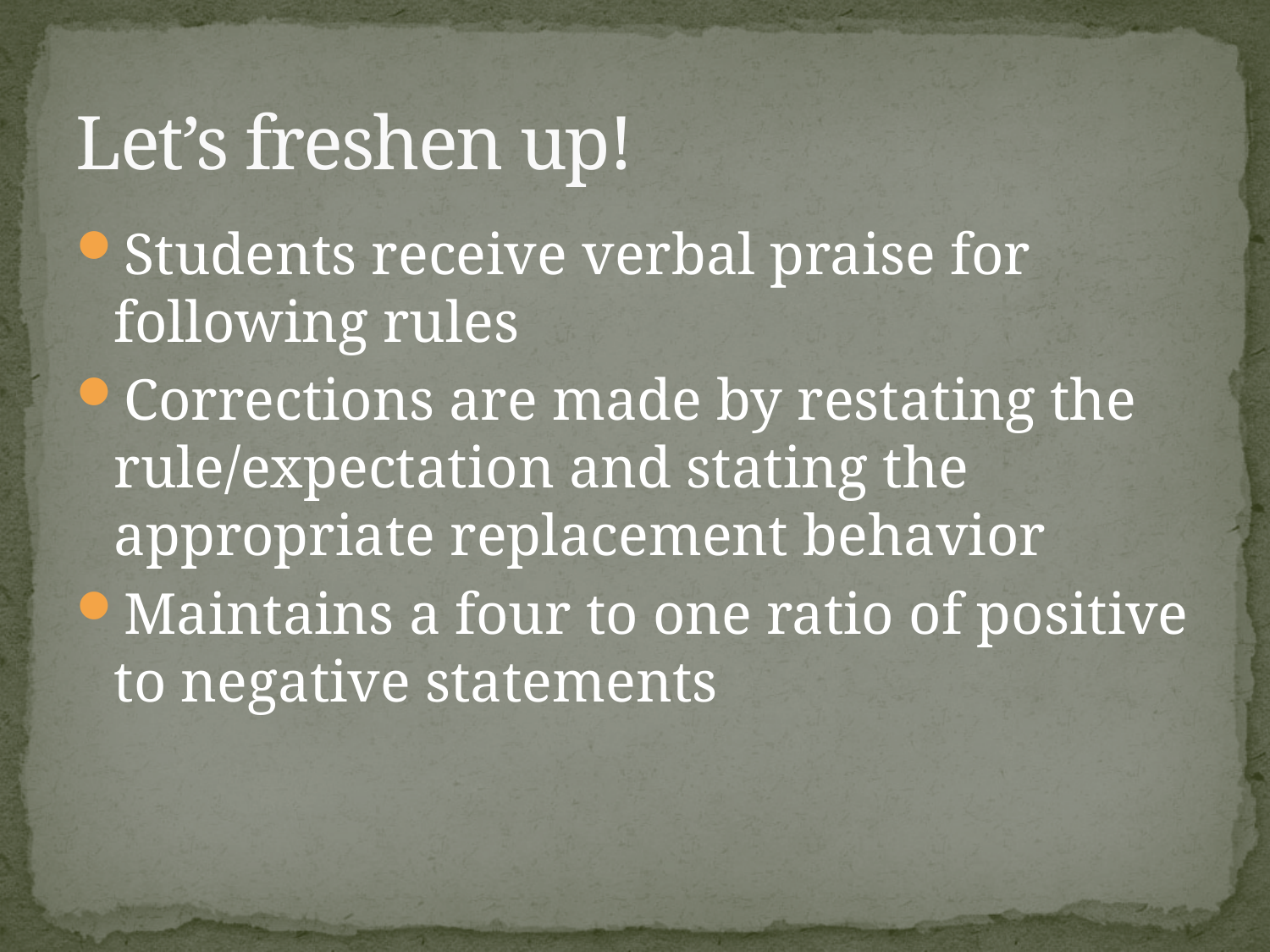

# Let’s freshen up!
Students receive verbal praise for following rules
Corrections are made by restating the rule/expectation and stating the appropriate replacement behavior
Maintains a four to one ratio of positive to negative statements